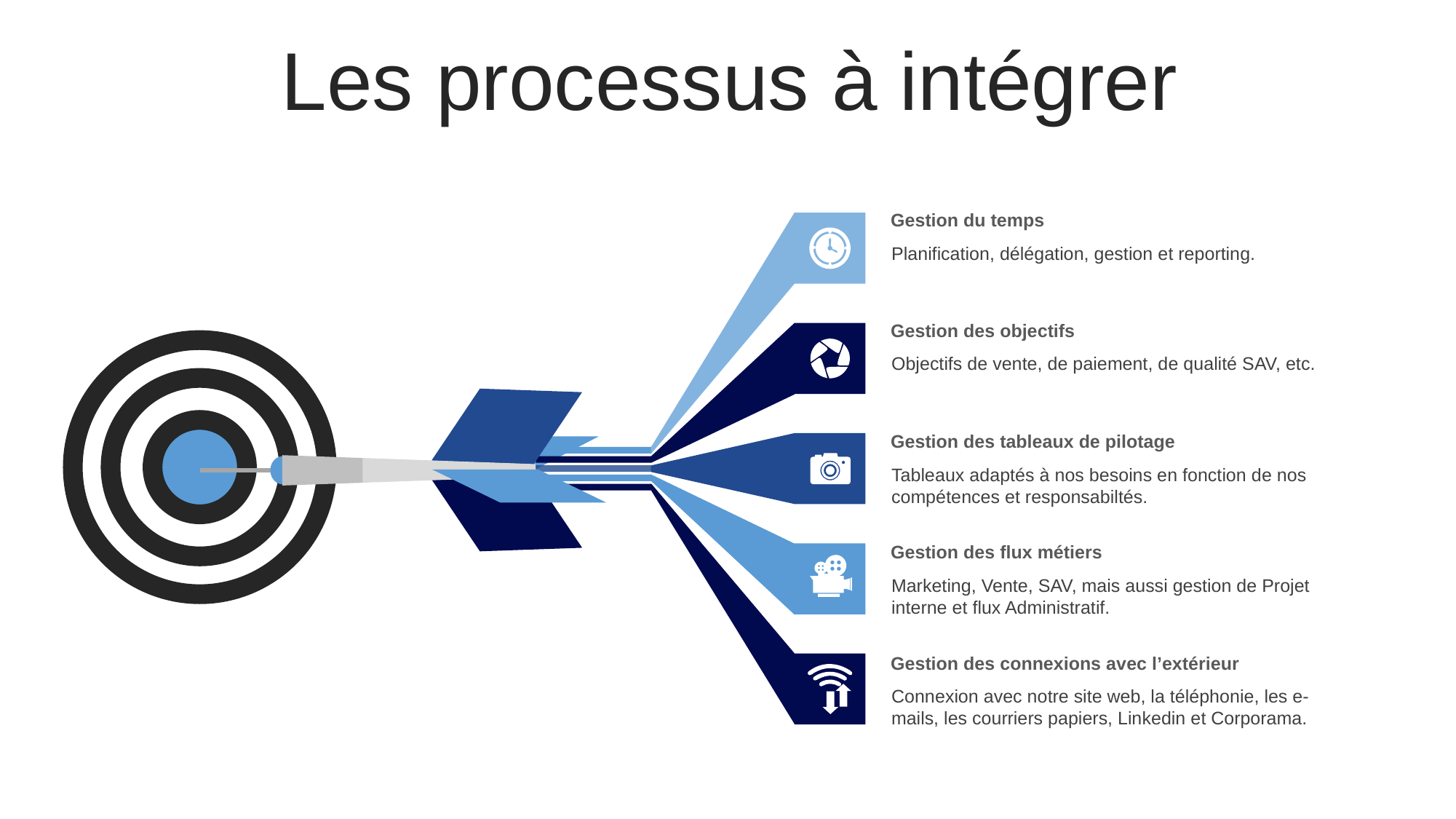

Les processus à intégrer
Gestion du temps
Planification, délégation, gestion et reporting.

Gestion des objectifs
Objectifs de vente, de paiement, de qualité SAV, etc.

Gestion des tableaux de pilotage
Tableaux adaptés à nos besoins en fonction de nos compétences et responsabiltés.

Gestion des flux métiers
Marketing, Vente, SAV, mais aussi gestion de Projet interne et flux Administratif.

Gestion des connexions avec l’extérieur
Connexion avec notre site web, la téléphonie, les e-mails, les courriers papiers, Linkedin et Corporama.